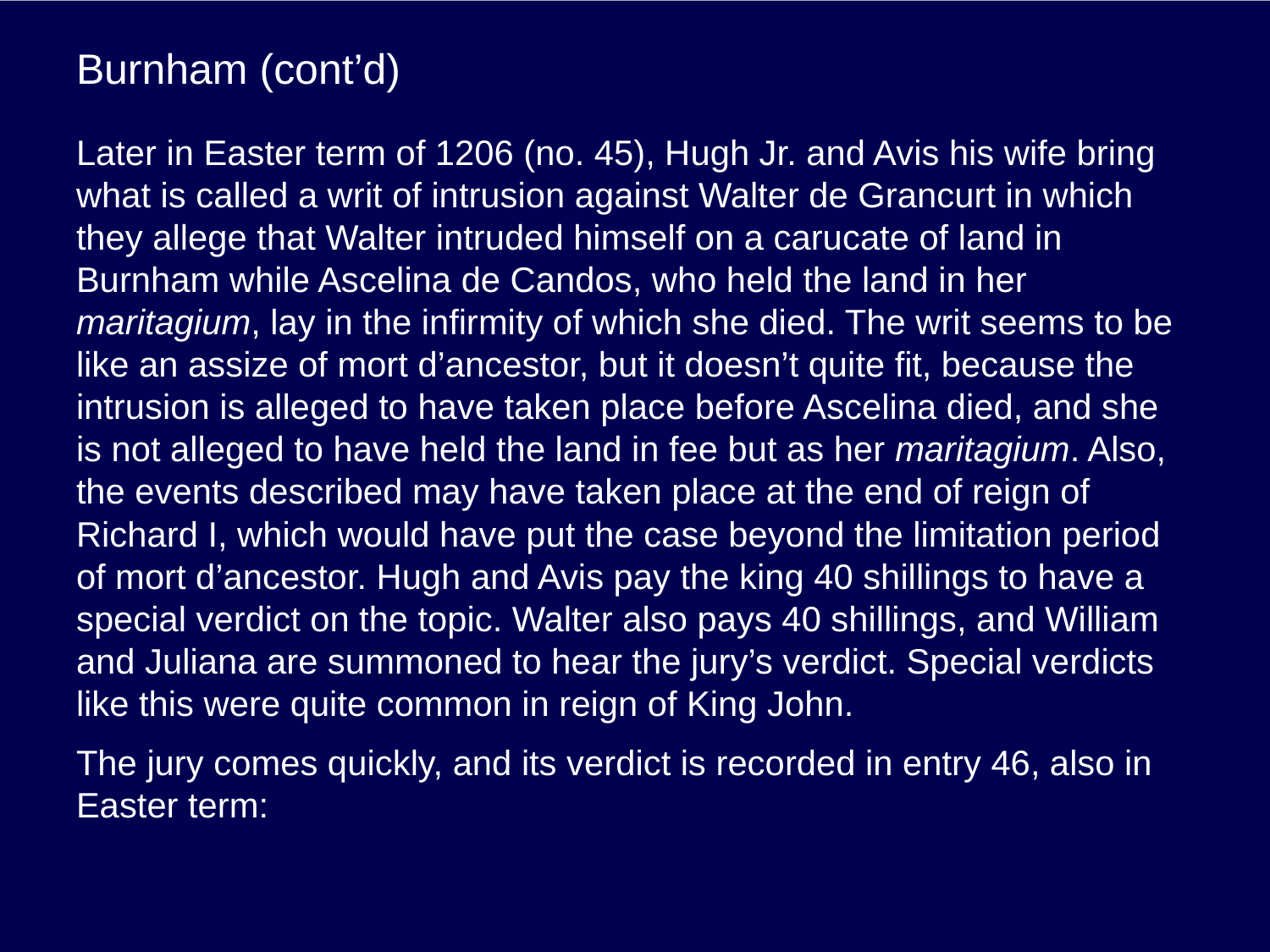

# Burnham (cont’d)
Later in Easter term of 1206 (no. 45), Hugh Jr. and Avis his wife bring what is called a writ of intrusion against Walter de Grancurt in which they allege that Walter intruded himself on a carucate of land in Burnham while Ascelina de Candos, who held the land in her maritagium, lay in the infirmity of which she died. The writ seems to be like an assize of mort d’ancestor, but it doesn’t quite fit, because the intrusion is alleged to have taken place before Ascelina died, and she is not alleged to have held the land in fee but as her maritagium. Also, the events described may have taken place at the end of reign of Richard I, which would have put the case beyond the limitation period of mort d’ancestor. Hugh and Avis pay the king 40 shillings to have a special verdict on the topic. Walter also pays 40 shillings, and William and Juliana are summoned to hear the jury’s verdict. Special verdicts like this were quite common in reign of King John.
The jury comes quickly, and its verdict is recorded in entry 46, also in Easter term: